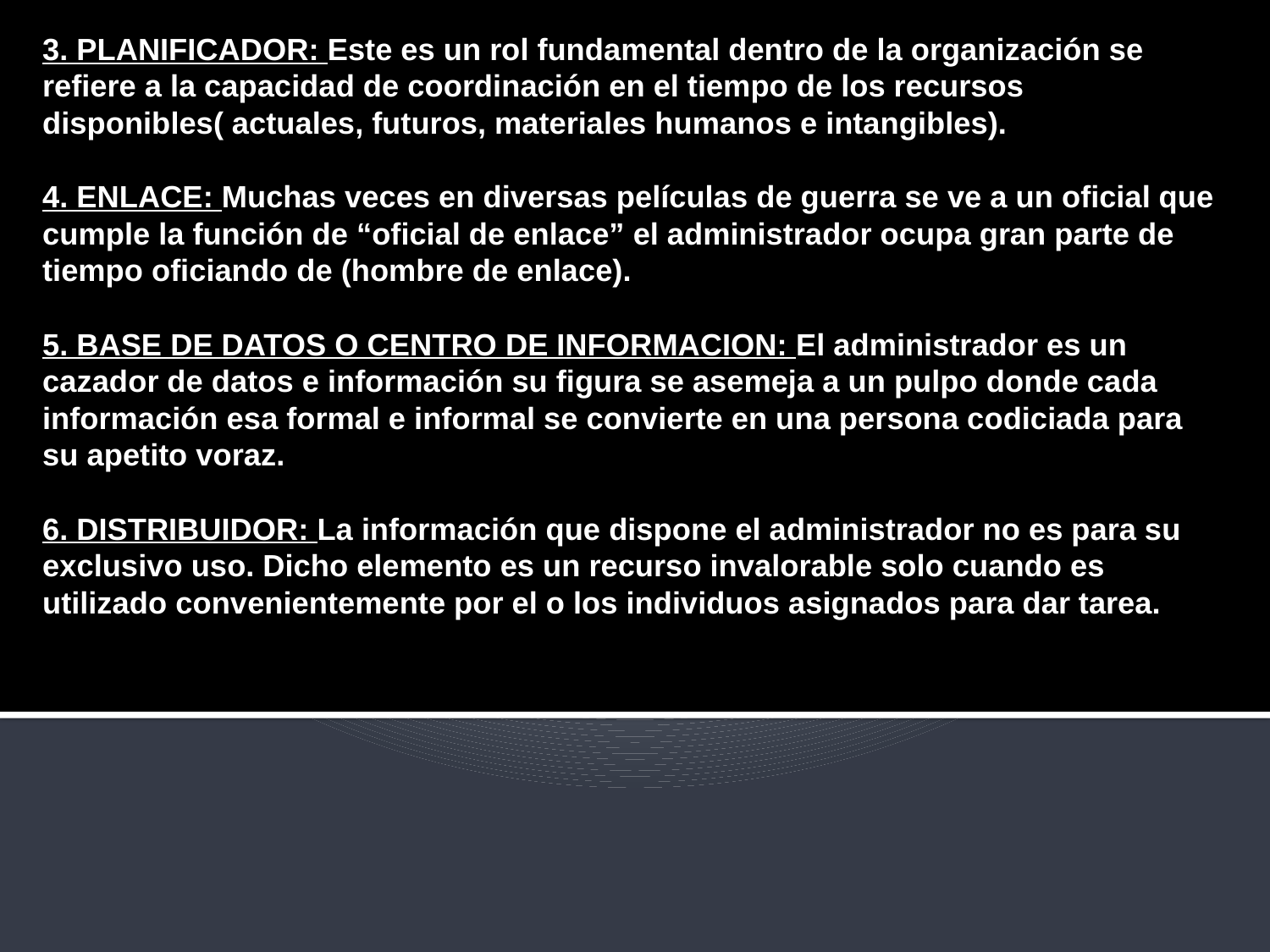

# 3. PLANIFICADOR: Este es un rol fundamental dentro de la organización se refiere a la capacidad de coordinación en el tiempo de los recursos disponibles( actuales, futuros, materiales humanos e intangibles). 4. ENLACE: Muchas veces en diversas películas de guerra se ve a un oficial que cumple la función de “oficial de enlace” el administrador ocupa gran parte de tiempo oficiando de (hombre de enlace). 5. BASE DE DATOS O CENTRO DE INFORMACION: El administrador es un cazador de datos e información su figura se asemeja a un pulpo donde cada información esa formal e informal se convierte en una persona codiciada para su apetito voraz. 6. DISTRIBUIDOR: La información que dispone el administrador no es para su exclusivo uso. Dicho elemento es un recurso invalorable solo cuando es utilizado convenientemente por el o los individuos asignados para dar tarea.